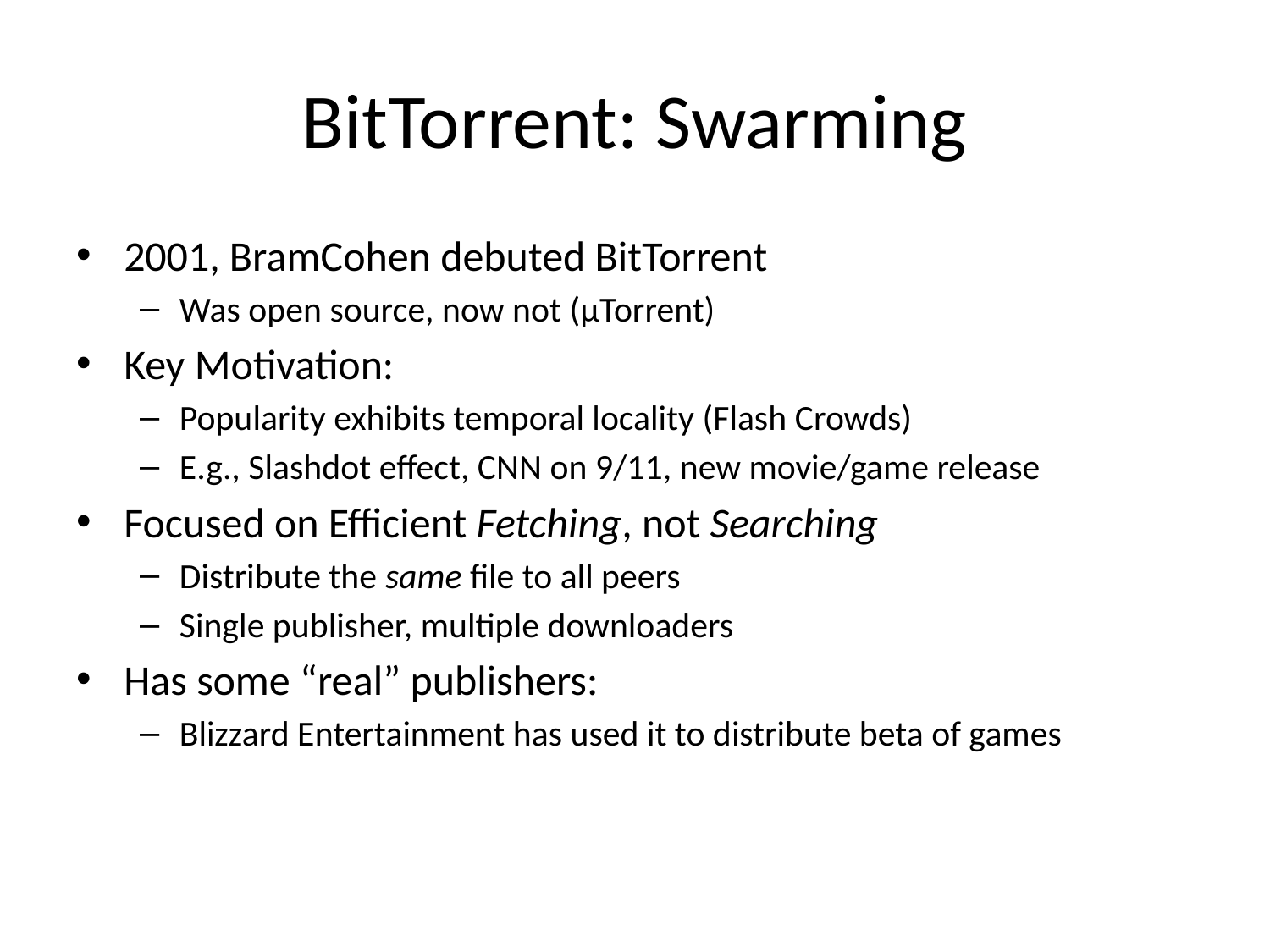

# BitTorrent: Swarming
2001, BramCohen debuted BitTorrent
Was open source, now not (µTorrent)
Key Motivation:
Popularity exhibits temporal locality (Flash Crowds)
E.g., Slashdot effect, CNN on 9/11, new movie/game release
Focused on Efficient Fetching, not Searching
Distribute the same file to all peers
Single publisher, multiple downloaders
Has some “real” publishers:
Blizzard Entertainment has used it to distribute beta of games